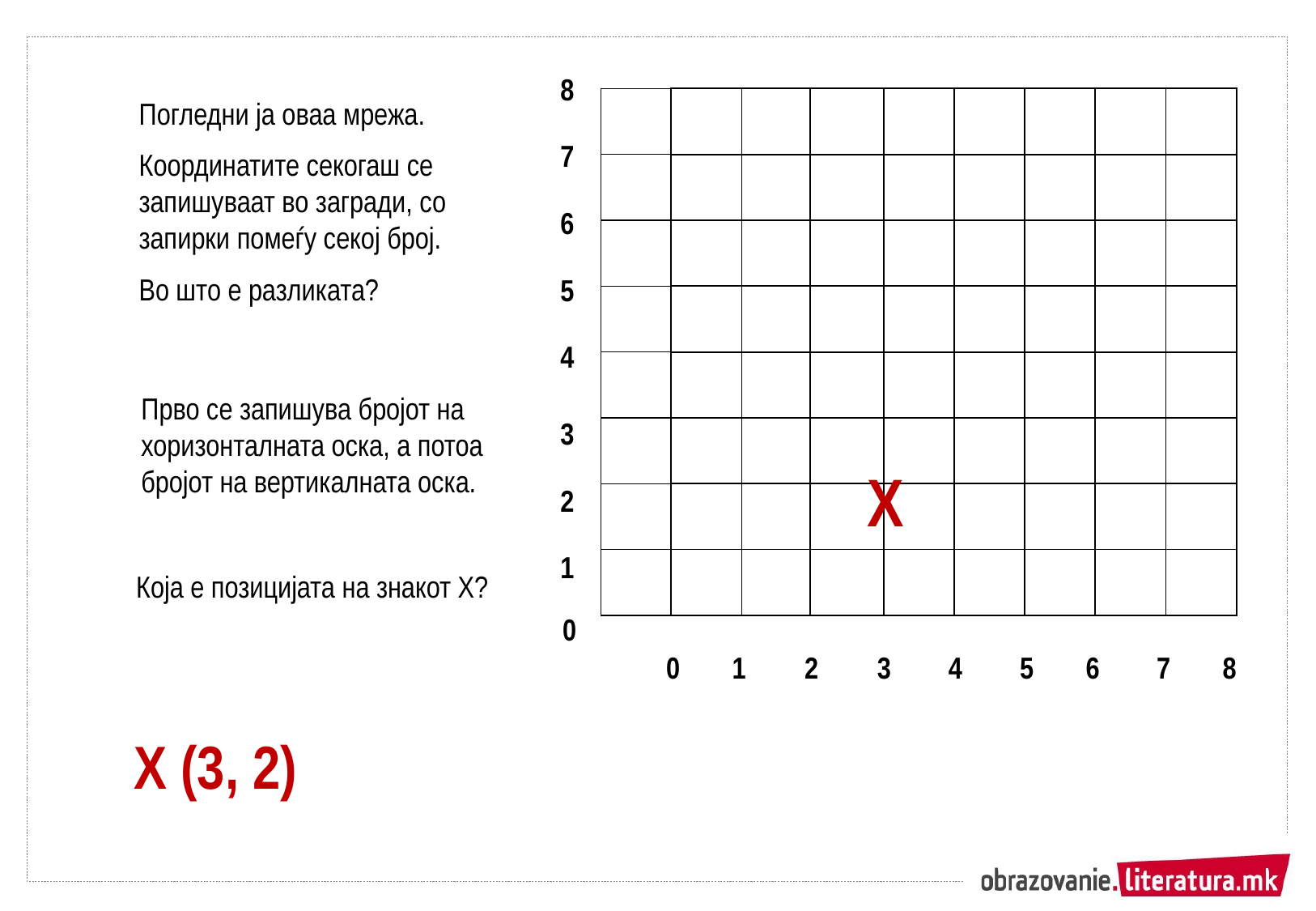

8
Погледни ја оваа мрежа.
Координатите секогаш се запишуваат во загради, со запирки помеѓу секој број.
Во што е разликата?
|  |  |  |  |  |  |  |  |  |
| --- | --- | --- | --- | --- | --- | --- | --- | --- |
|  |  |  |  |  |  |  |  |  |
|  |  |  |  |  |  |  |  |  |
|  |  |  |  |  |  |  |  |  |
|  |  |  |  |  |  |  |  |  |
|  |  |  |  |  |  |  |  |  |
|  |  |  |  |  |  |  |  |  |
|  |  |  |  |  |  |  |  |  |
7
6
5
4
Прво се запишува бројот на хоризонталната оска, а потоа бројот на вертикалната оска.
3
X
2
1
Која е позицијата на знакот Х?
0
0
1
2
3
4
5
6
7
8
Х (3, 2)